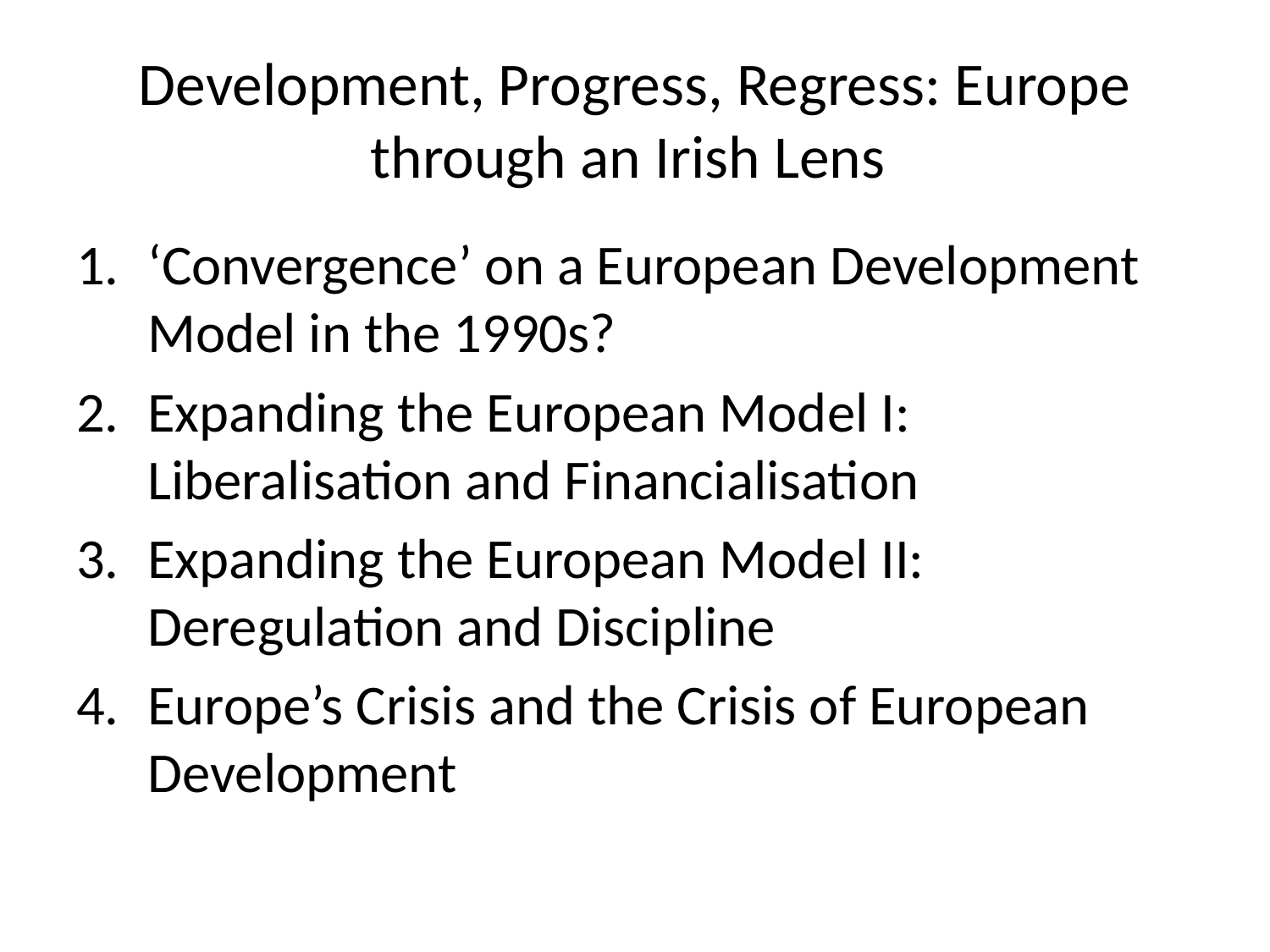

# Development, Progress, Regress: Europe through an Irish Lens
‘Convergence’ on a European Development Model in the 1990s?
Expanding the European Model I: Liberalisation and Financialisation
Expanding the European Model II: Deregulation and Discipline
Europe’s Crisis and the Crisis of European Development